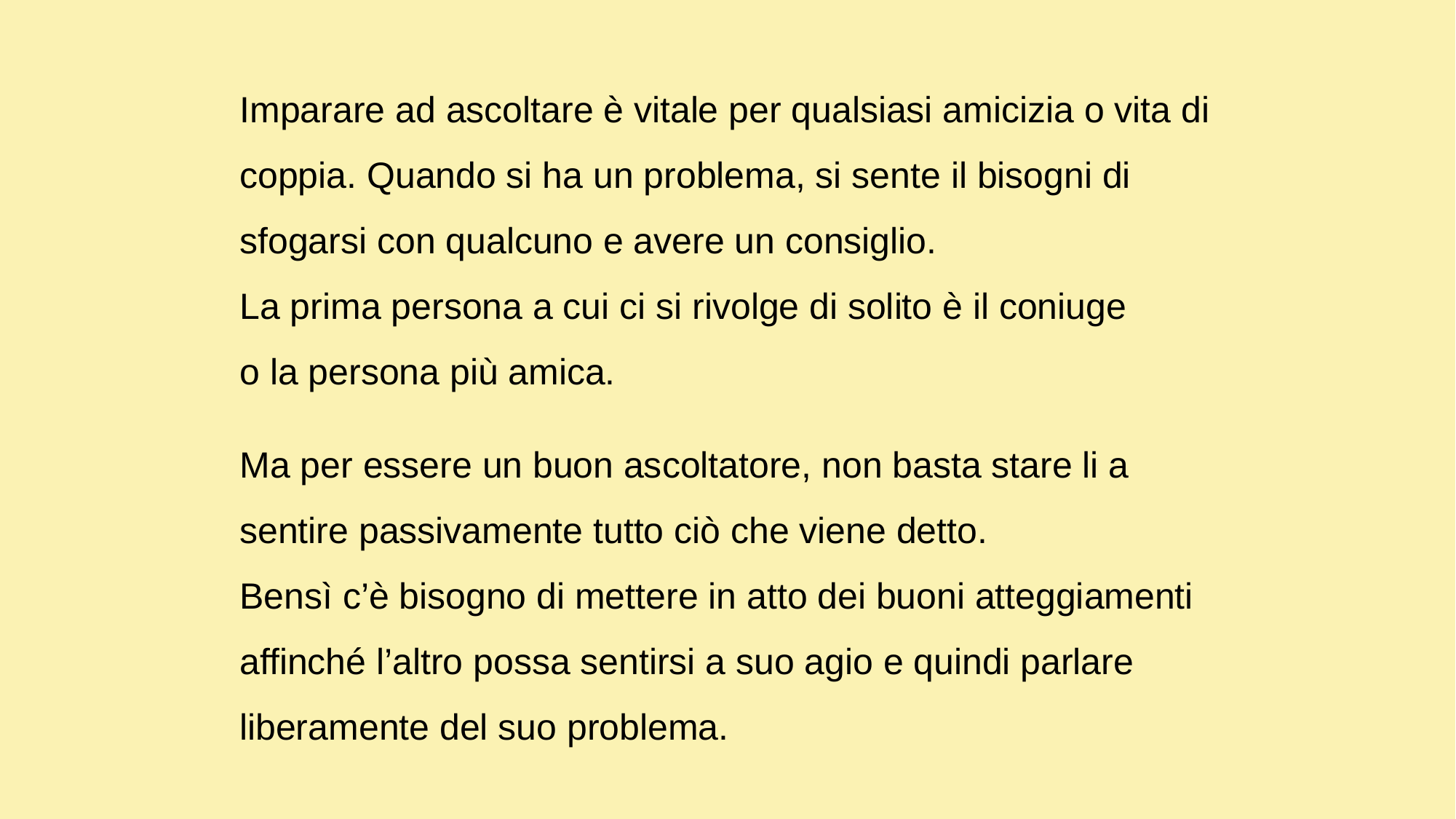

Imparare ad ascoltare è vitale per qualsiasi amicizia o vita di coppia. Quando si ha un problema, si sente il bisogni di sfogarsi con qualcuno e avere un consiglio.
La prima persona a cui ci si rivolge di solito è il coniuge
o la persona più amica.

Ma per essere un buon ascoltatore, non basta stare li a sentire passivamente tutto ciò che viene detto.
Bensì c’è bisogno di mettere in atto dei buoni atteggiamenti affinché l’altro possa sentirsi a suo agio e quindi parlare liberamente del suo problema.